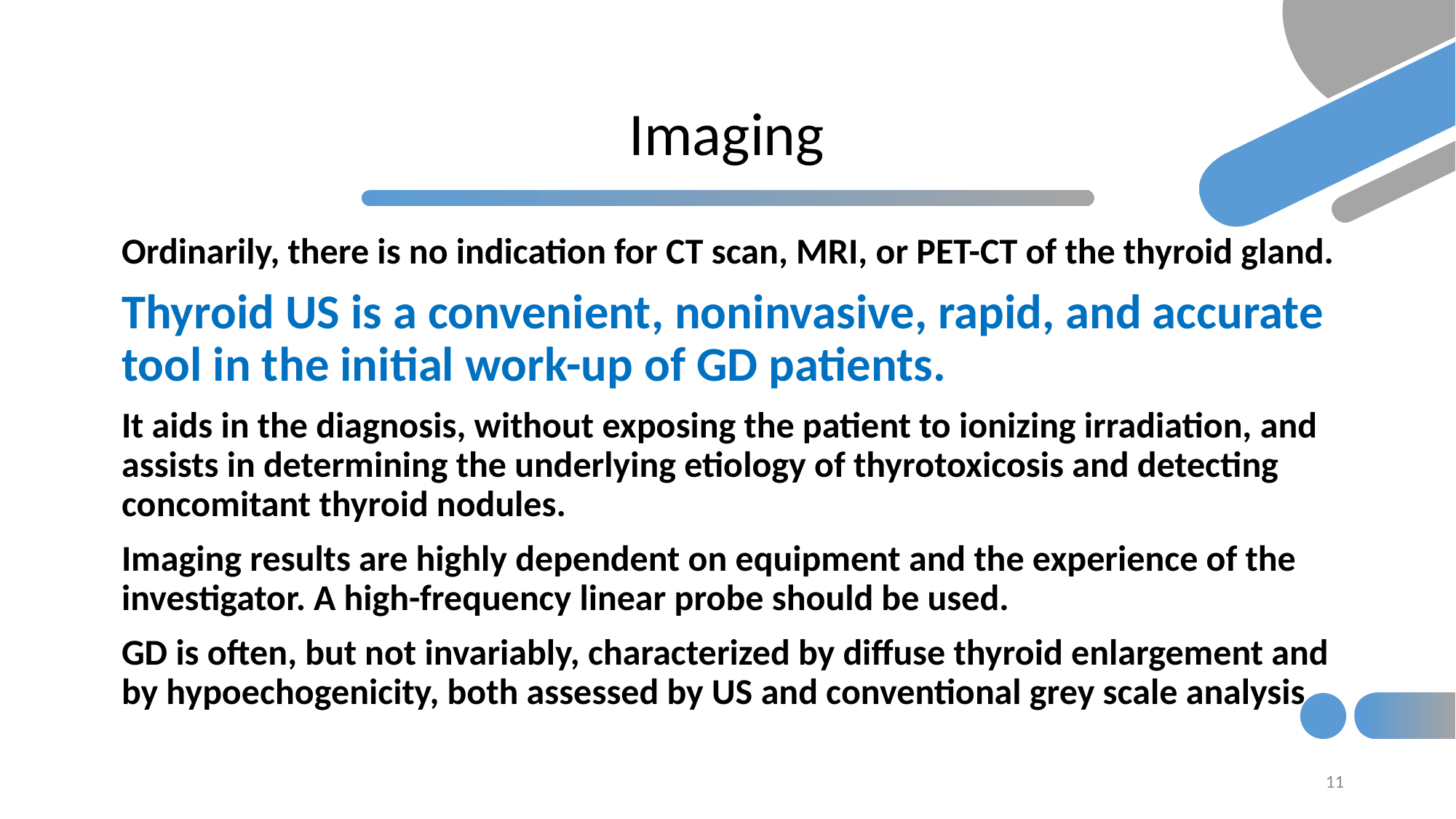

# Imaging
Ordinarily, there is no indication for CT scan, MRI, or PET-CT of the thyroid gland.
Thyroid US is a convenient, noninvasive, rapid, and accurate tool in the initial work-up of GD patients.
It aids in the diagnosis, without exposing the patient to ionizing irradiation, and assists in determining the underlying etiology of thyrotoxicosis and detecting concomitant thyroid nodules.
Imaging results are highly dependent on equipment and the experience of the investigator. A high-frequency linear probe should be used.
GD is often, but not invariably, characterized by diffuse thyroid enlargement and by hypoechogenicity, both assessed by US and conventional grey scale analysis
11